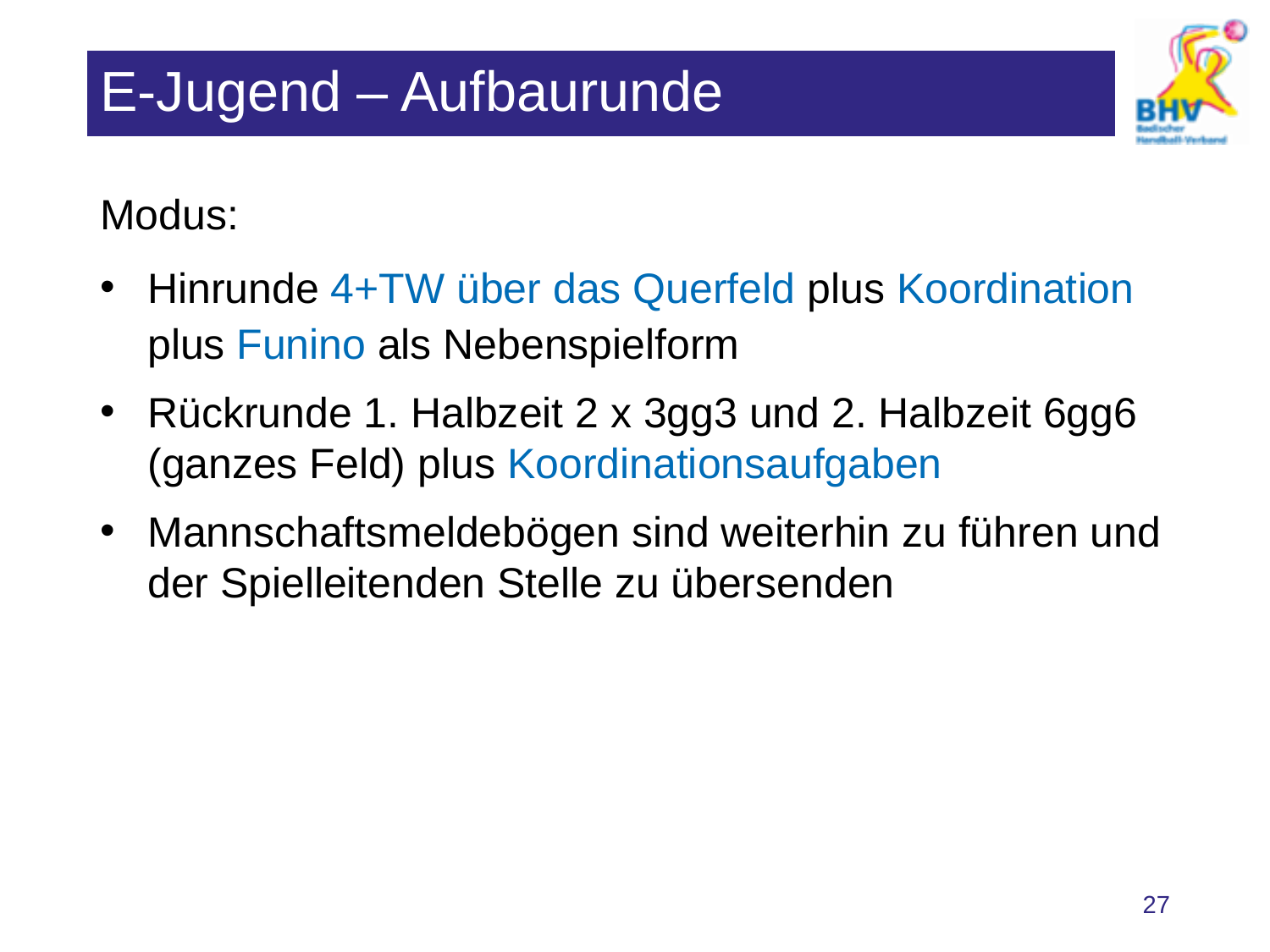

# E-Jugend – Aufbaurunde
Modus:
Hinrunde 4+TW über das Querfeld plus Koordination plus Funino als Nebenspielform
Rückrunde 1. Halbzeit 2 x 3gg3 und 2. Halbzeit 6gg6 (ganzes Feld) plus Koordinationsaufgaben
Mannschaftsmeldebögen sind weiterhin zu führen und der Spielleitenden Stelle zu übersenden
27